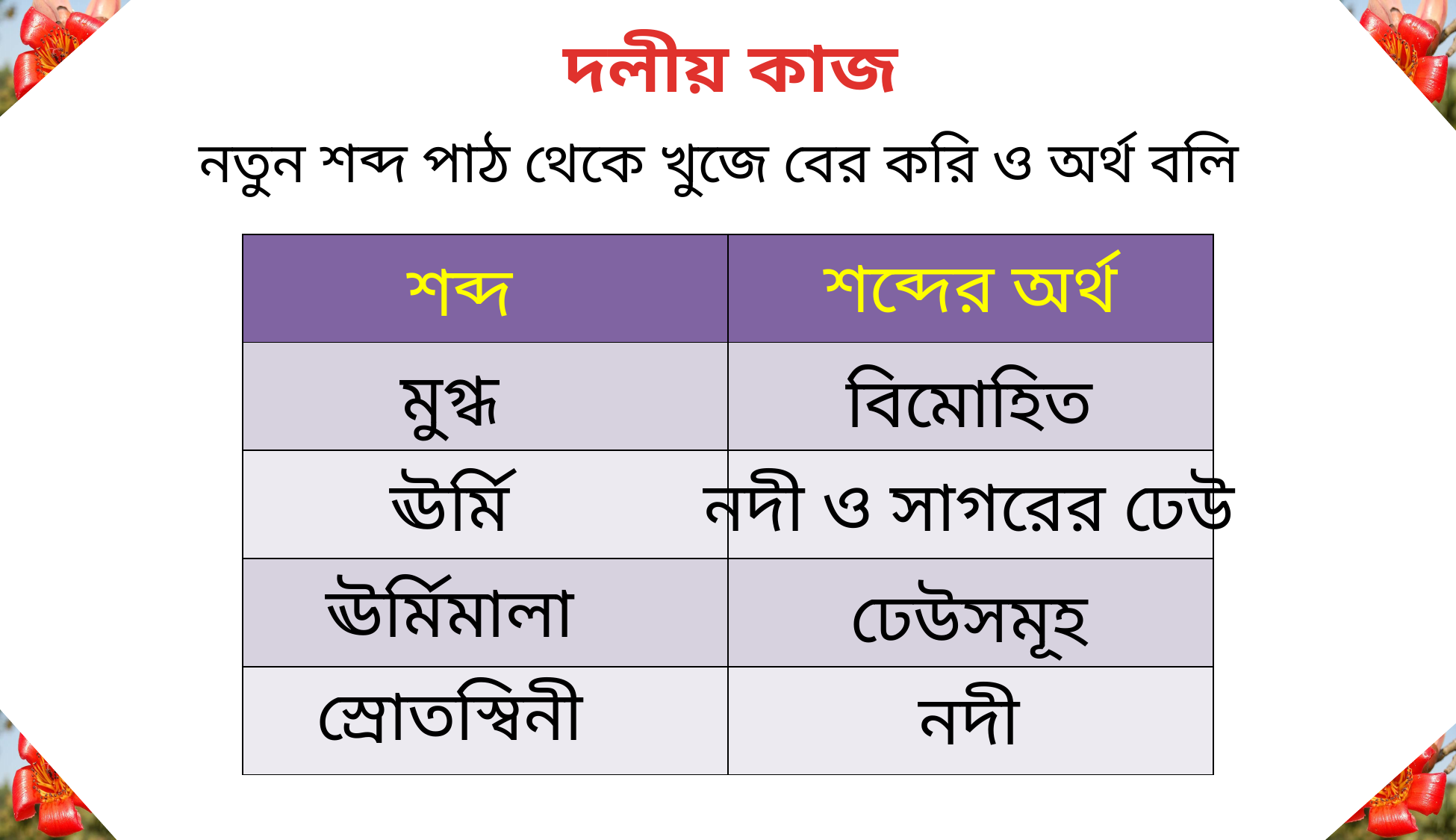

দলীয় কাজ
নতুন শব্দ পাঠ থেকে খুজে বের করি ও অর্থ বলি
|  |  |
| --- | --- |
|  |  |
|  |  |
|  |  |
|  |  |
শব্দের অর্থ
শব্দ
মুগ্ধ
বিমোহিত
ঊর্মি
নদী ও সাগরের ঢেউ
ঊর্মিমালা
ঢেউসমূহ
স্রোতস্বিনী
নদী